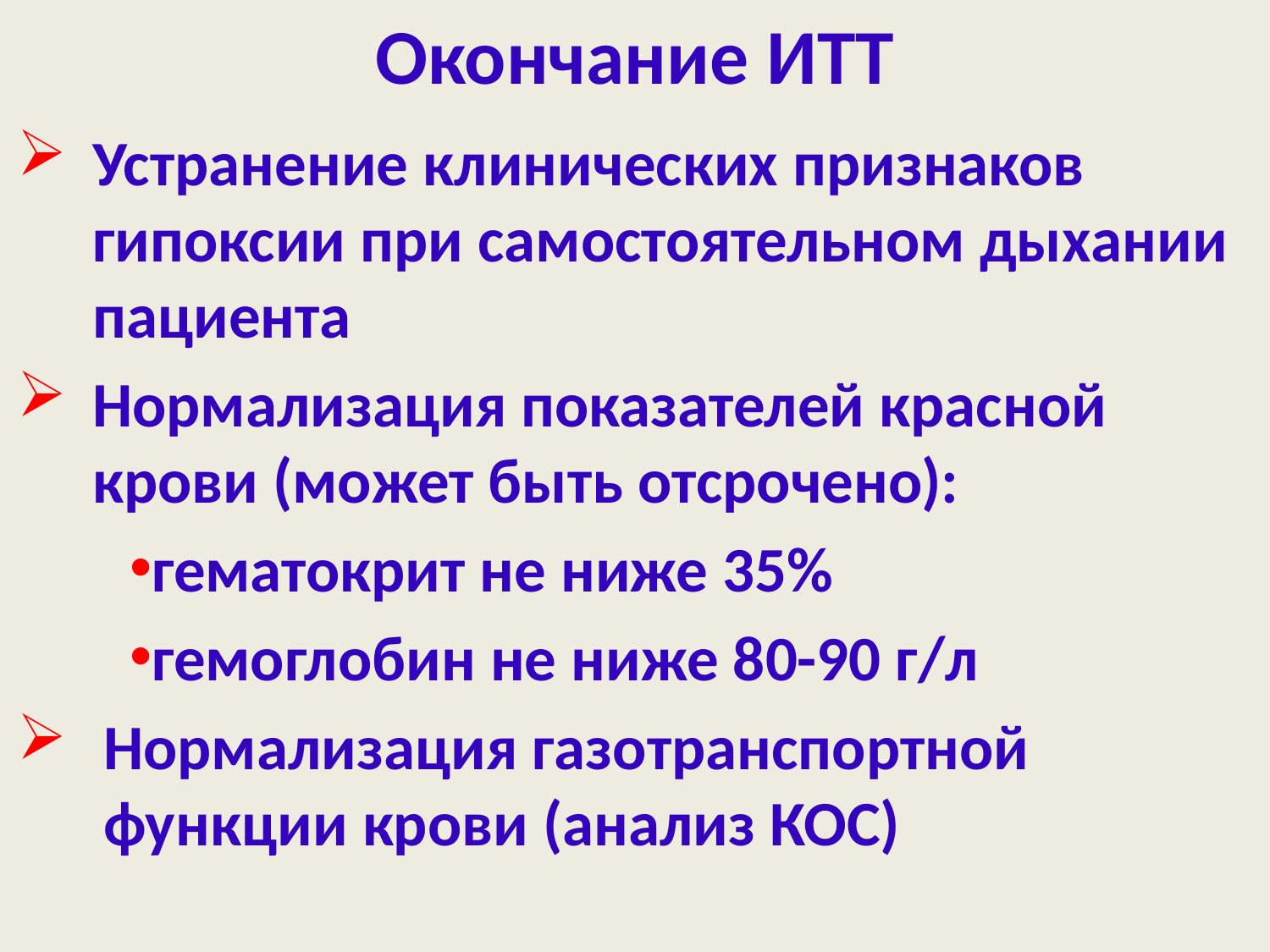

# Окончание ИТТ
Устранение клинических признаков гипоксии при самостоятельном дыхании пациента
Нормализация показателей красной крови (может быть отсрочено):
гематокрит не ниже 35%
гемоглобин не ниже 80-90 г/л
Нормализация газотранспортной функции крови (анализ КОС)